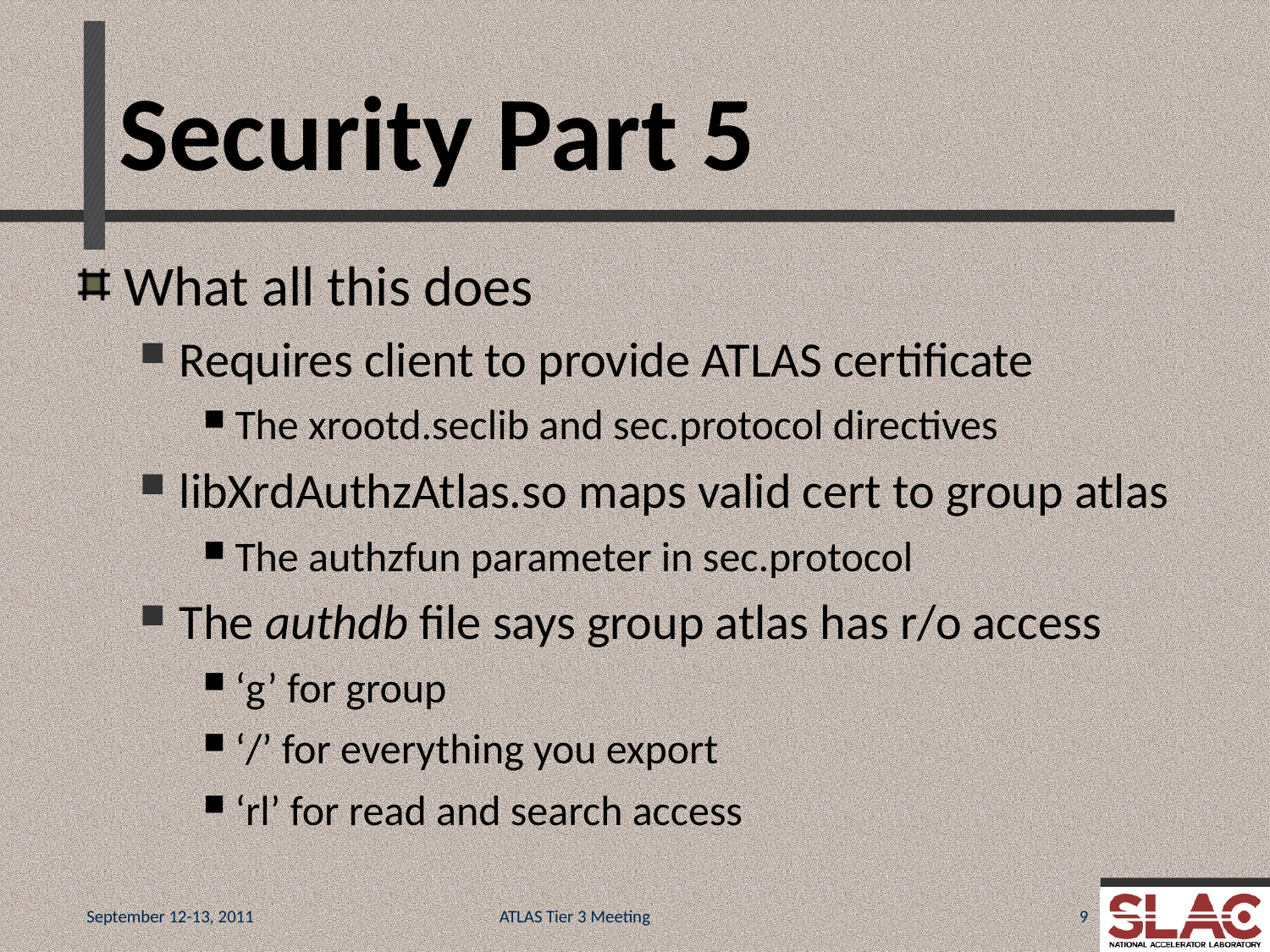

# Security Part 5
What all this does
Requires client to provide ATLAS certificate
The xrootd.seclib and sec.protocol directives
libXrdAuthzAtlas.so maps valid cert to group atlas
The authzfun parameter in sec.protocol
The authdb file says group atlas has r/o access
‘g’ for group
‘/’ for everything you export
‘rl’ for read and search access